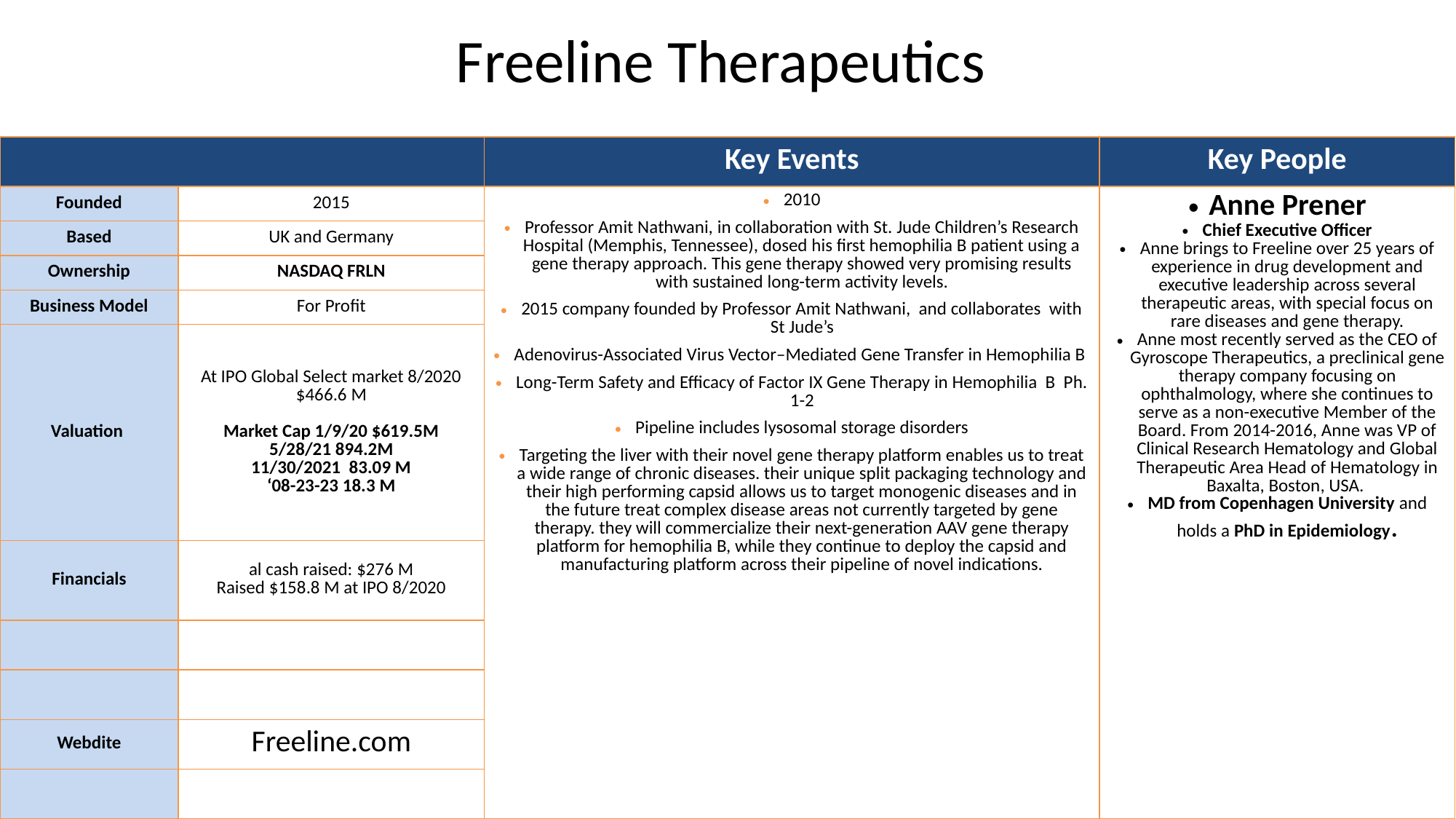

# Freeline Therapeutics
|  |  | Key Events | Key People |
| --- | --- | --- | --- |
| Founded | 2015 | 2010 Professor Amit Nathwani, in collaboration with St. Jude Children’s Research Hospital (Memphis, Tennessee), dosed his first hemophilia B patient using a gene therapy approach. This gene therapy showed very promising results with sustained long-term activity levels. 2015 company founded by Professor Amit Nathwani, and collaborates with St Jude’s Adenovirus-Associated Virus Vector–Mediated Gene Transfer in Hemophilia B Long-Term Safety and Efficacy of Factor IX Gene Therapy in Hemophilia B Ph. 1-2 Pipeline includes lysosomal storage disorders Targeting the liver with their novel gene therapy platform enables us to treat a wide range of chronic diseases. their unique split packaging technology and their high performing capsid allows us to target monogenic diseases and in the future treat complex disease areas not currently targeted by gene therapy. they will commercialize their next-generation AAV gene therapy platform for hemophilia B, while they continue to deploy the capsid and manufacturing platform across their pipeline of novel indications. | Anne Prener Chief Executive Officer Anne brings to Freeline over 25 years of experience in drug development and executive leadership across several therapeutic areas, with special focus on rare diseases and gene therapy. Anne most recently served as the CEO of Gyroscope Therapeutics, a preclinical gene therapy company focusing on ophthalmology, where she continues to serve as a non-executive Member of the Board. From 2014-2016, Anne was VP of Clinical Research Hematology and Global Therapeutic Area Head of Hematology in Baxalta, Boston, USA. MD from Copenhagen University and holds a PhD in Epidemiology. |
| Based | UK and Germany |  |  |
| Ownership | NASDAQ FRLN |  |  |
| Business Model | For Profit |  |  |
| Valuation | At IPO Global Select market 8/2020 $466.6 M Market Cap 1/9/20 $619.5M 5/28/21 894.2M 11/30/2021 83.09 M ‘08-23-23 18.3 M |  |  |
| Financials | al cash raised: $276 M Raised $158.8 M at IPO 8/2020 |  |  |
|  |  |  |  |
|  |  |  |  |
| Webdite | Freeline.com |  |  |
|  |  |  |  |